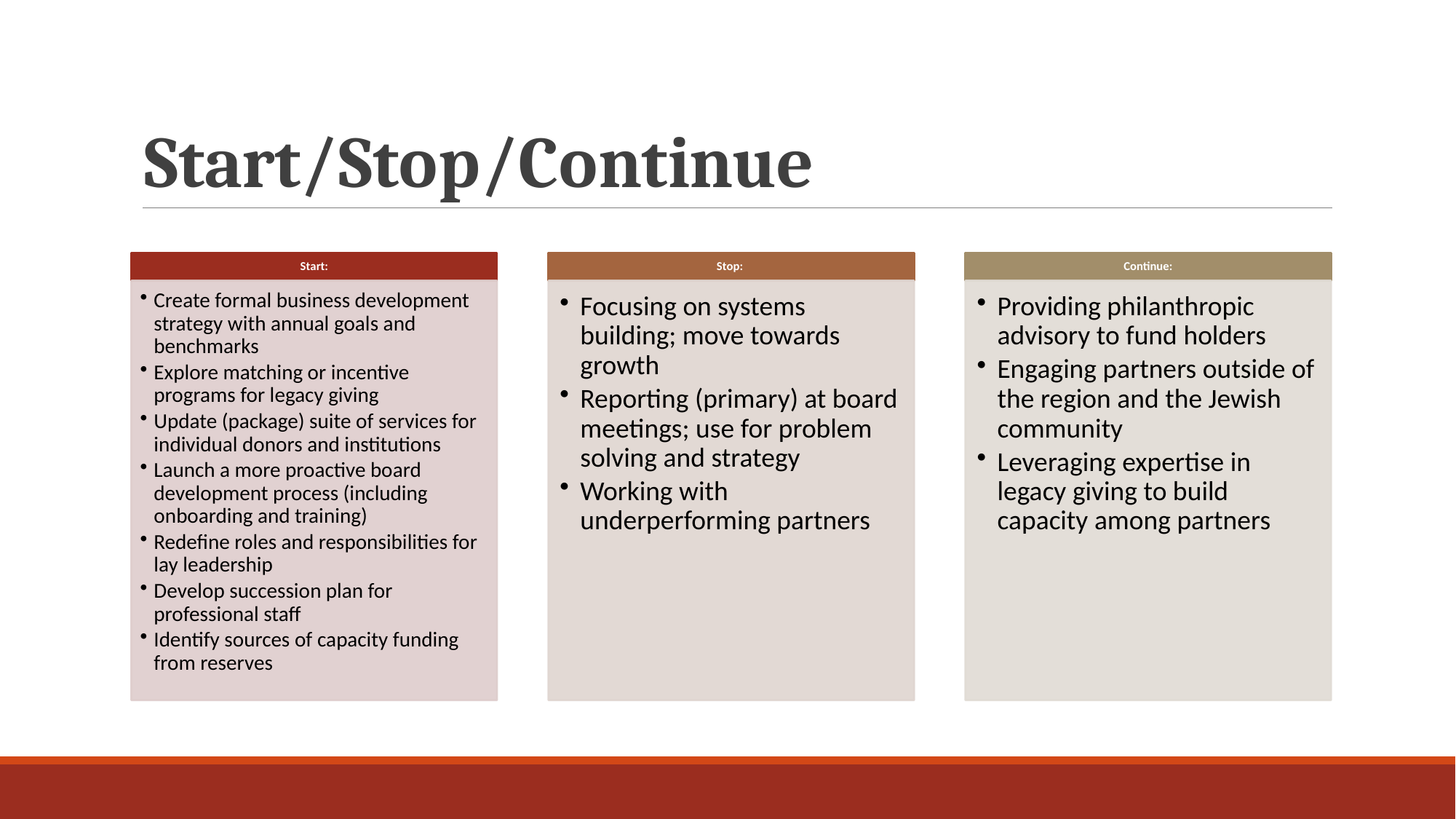

# Start/Stop/Continue
Start:
Create formal business development strategy with annual goals and benchmarks
Explore matching or incentive programs for legacy giving
Update (package) suite of services for individual donors and institutions
Launch a more proactive board development process (including onboarding and training)
Redefine roles and responsibilities for lay leadership
Develop succession plan for professional staff
Identify sources of capacity funding from reserves
Stop:
Focusing on systems building; move towards growth
Reporting (primary) at board meetings; use for problem solving and strategy
Working with underperforming partners
Continue:
Providing philanthropic advisory to fund holders
Engaging partners outside of the region and the Jewish community
Leveraging expertise in legacy giving to build capacity among partners